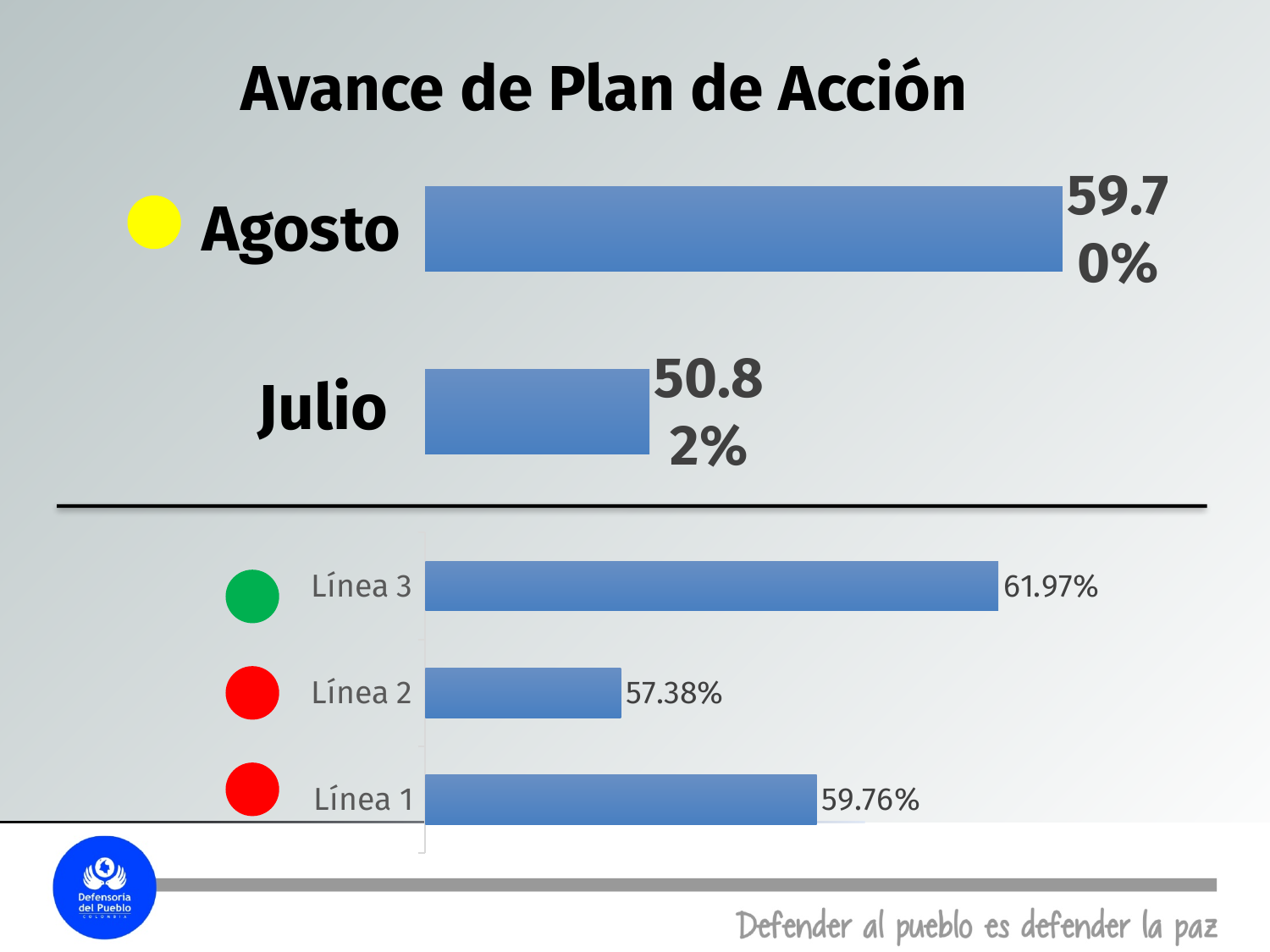

Avance de Plan de Acción

### Chart

| Category |  |
|---|---|
| Julio | 0.5082 |
| Agosto | 0.597 |
Agosto

Julio

### Chart

| Category |  |
|---|---|
| Línea 1 | 0.5976 |
| Línea 2 | 0.5738 |
| Línea 3 | 0.6197 |